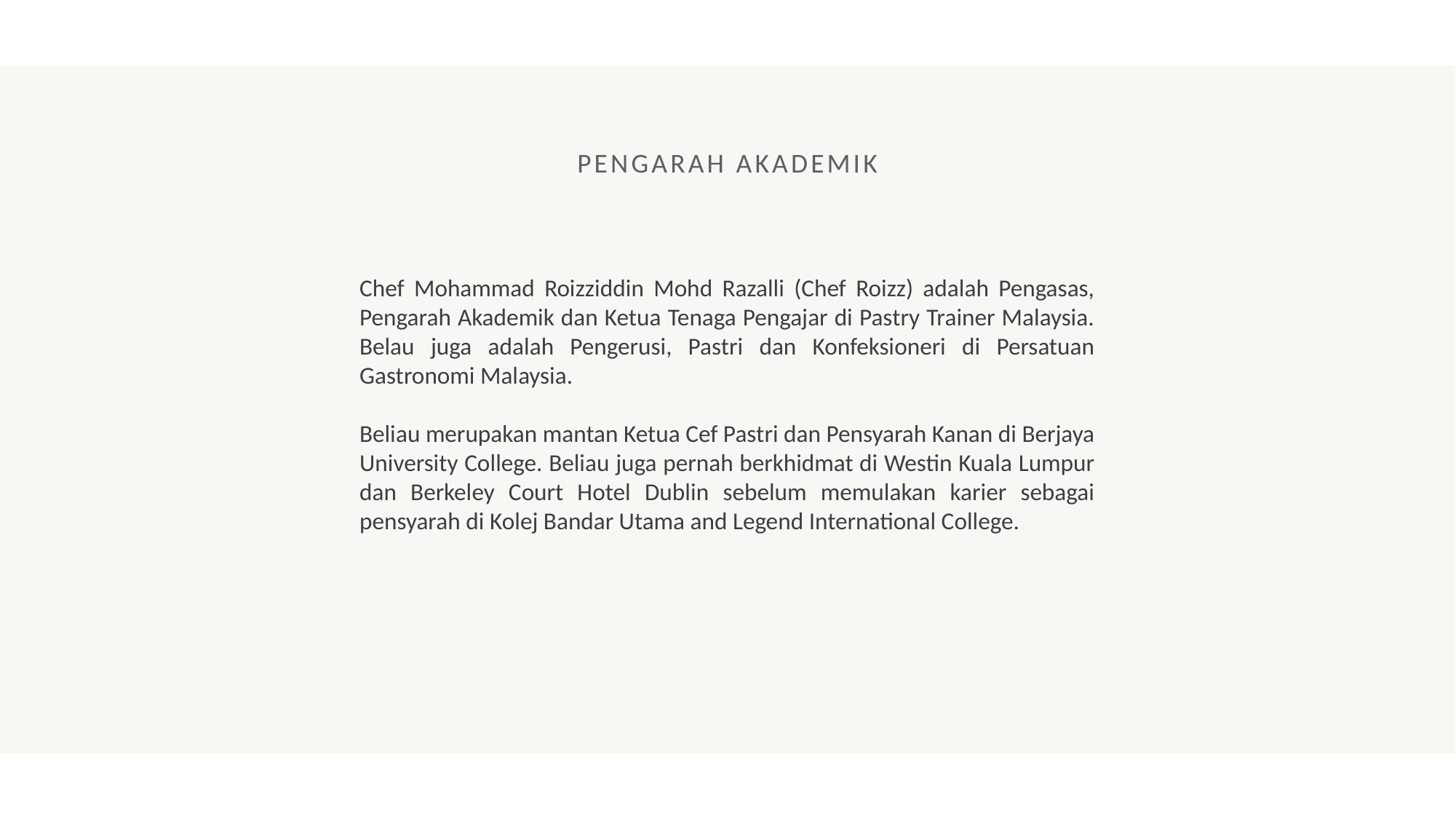

PENGARAH AKADEMIK
Chef Mohammad Roizziddin Mohd Razalli (Chef Roizz) adalah Pengasas, Pengarah Akademik dan Ketua Tenaga Pengajar di Pastry Trainer Malaysia. Belau juga adalah Pengerusi, Pastri dan Konfeksioneri di Persatuan Gastronomi Malaysia.

Beliau merupakan mantan Ketua Cef Pastri dan Pensyarah Kanan di Berjaya University College. Beliau juga pernah berkhidmat di Westin Kuala Lumpur dan Berkeley Court Hotel Dublin sebelum memulakan karier sebagai pensyarah di Kolej Bandar Utama and Legend International College.